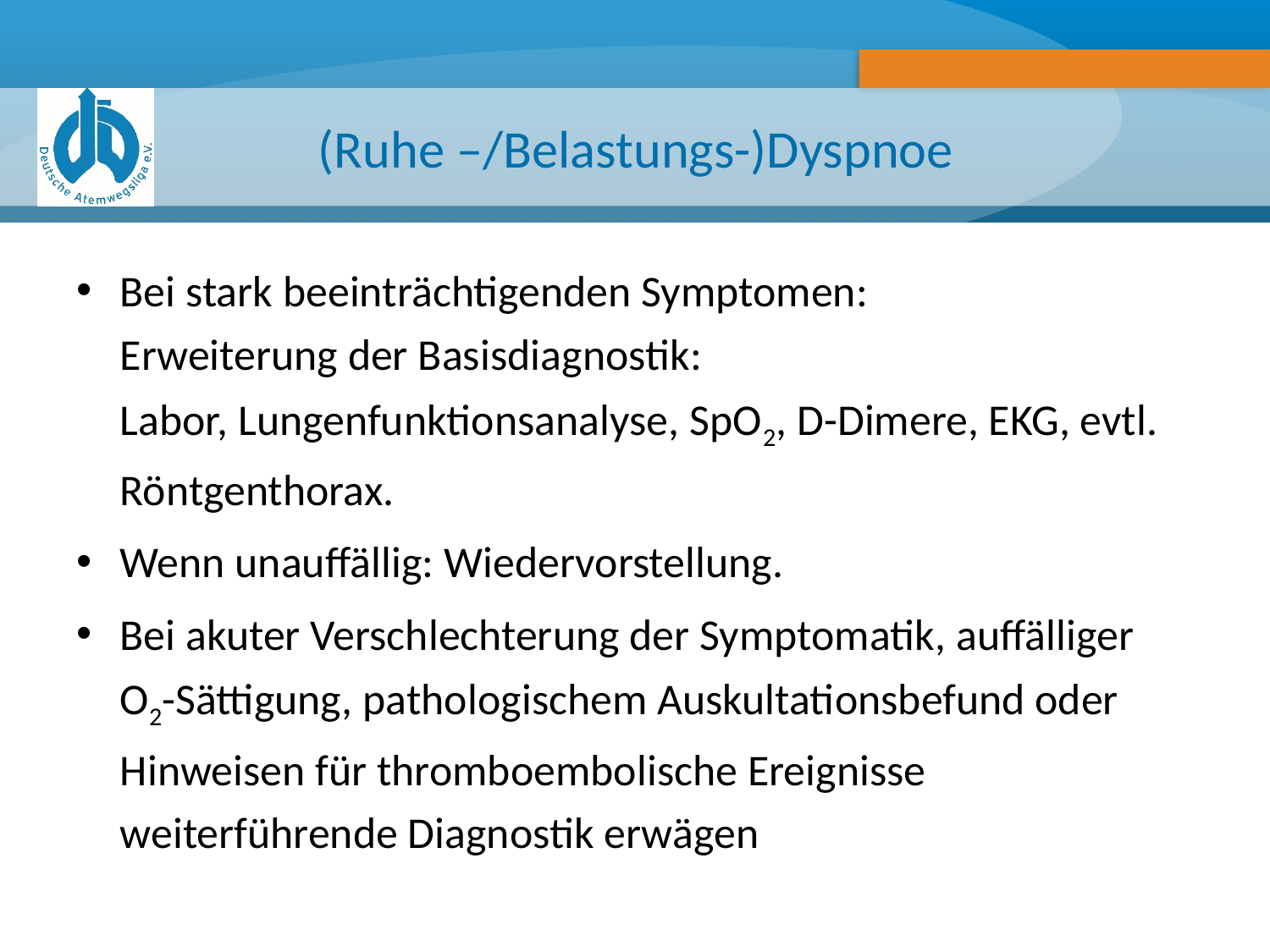

# (Ruhe –/Belastungs-)Dyspnoe
Bei stark beeinträchtigenden Symptomen:
Erweiterung der Basisdiagnostik:
Labor, Lungenfunktionsanalyse, SpO2, D-Dimere, EKG, evtl. Röntgenthorax.
Wenn unauffällig: Wiedervorstellung.
Bei akuter Verschlechterung der Symptomatik, auffälliger O2-Sättigung, pathologischem Auskultationsbefund oder Hinweisen für thromboembolische Ereignisse
weiterführende Diagnostik erwägen